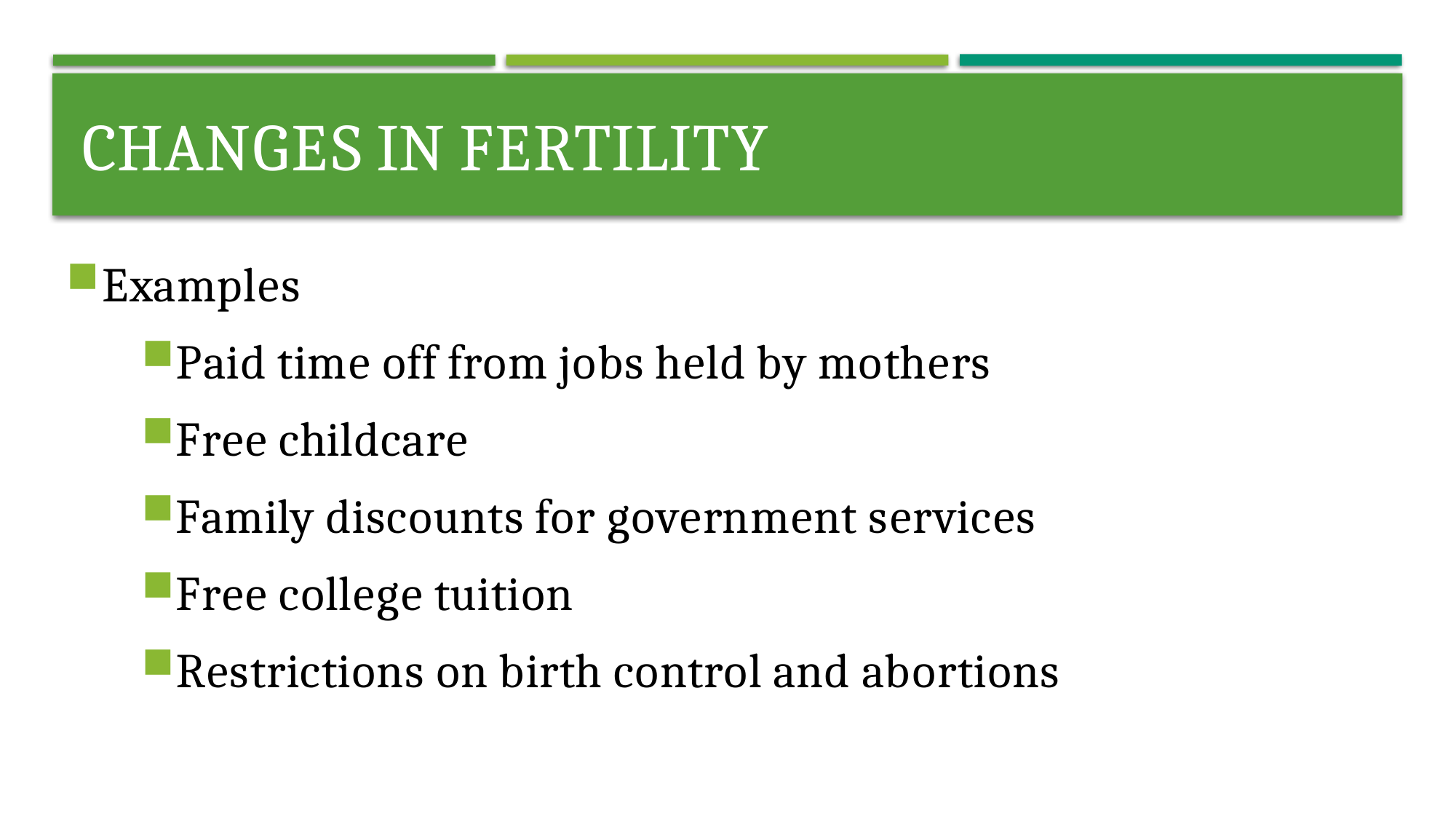

# Changes in fertility
Examples
Paid time off from jobs held by mothers
Free childcare
Family discounts for government services
Free college tuition
Restrictions on birth control and abortions